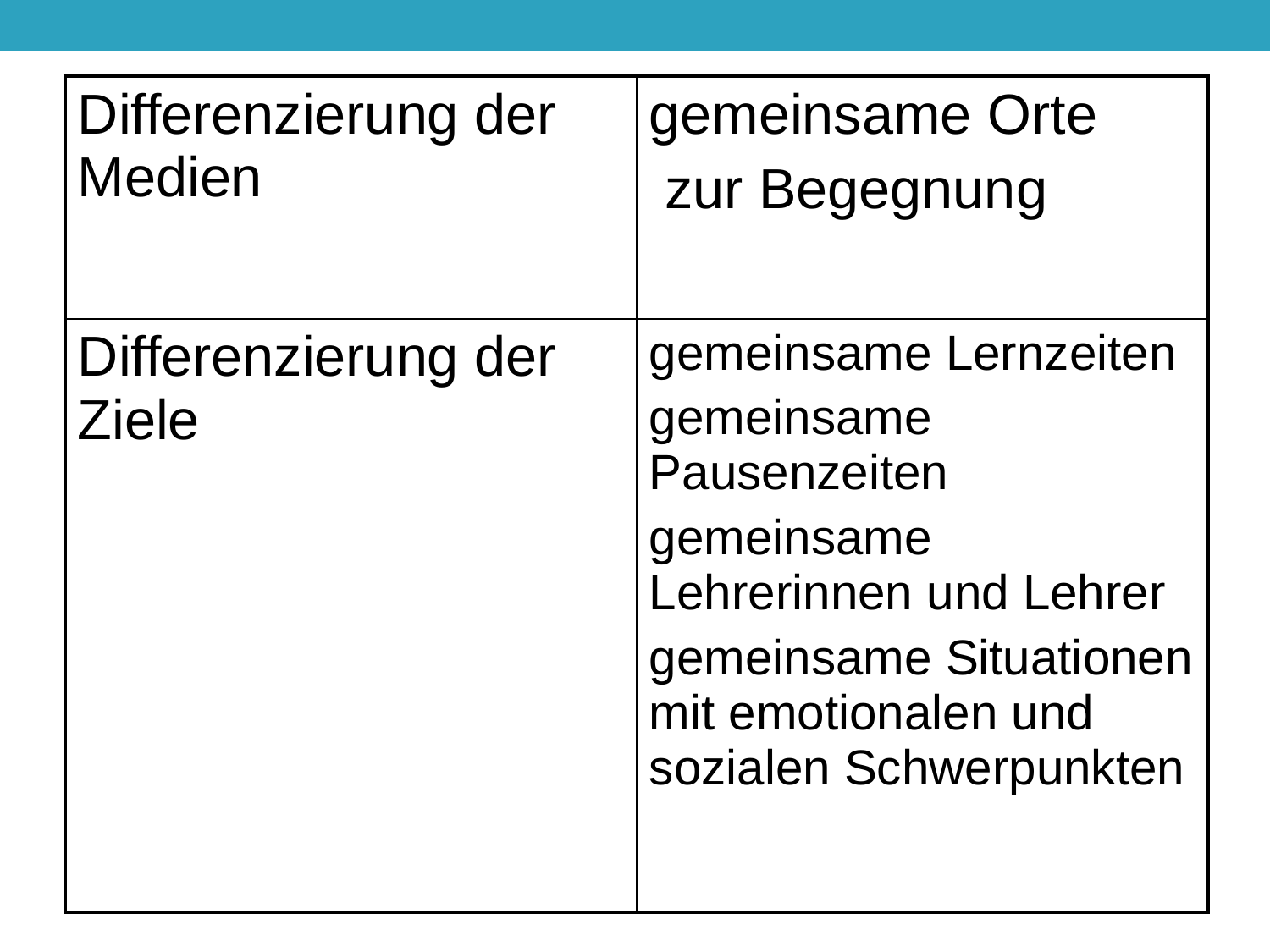

| Differenzierung der Medien | gemeinsame Orte zur Begegnung |
| --- | --- |
| Differenzierung der Ziele | gemeinsame Lernzeiten gemeinsame Pausenzeiten gemeinsame Lehrerinnen und Lehrer gemeinsame Situationen mit emotionalen und sozialen Schwerpunkten |